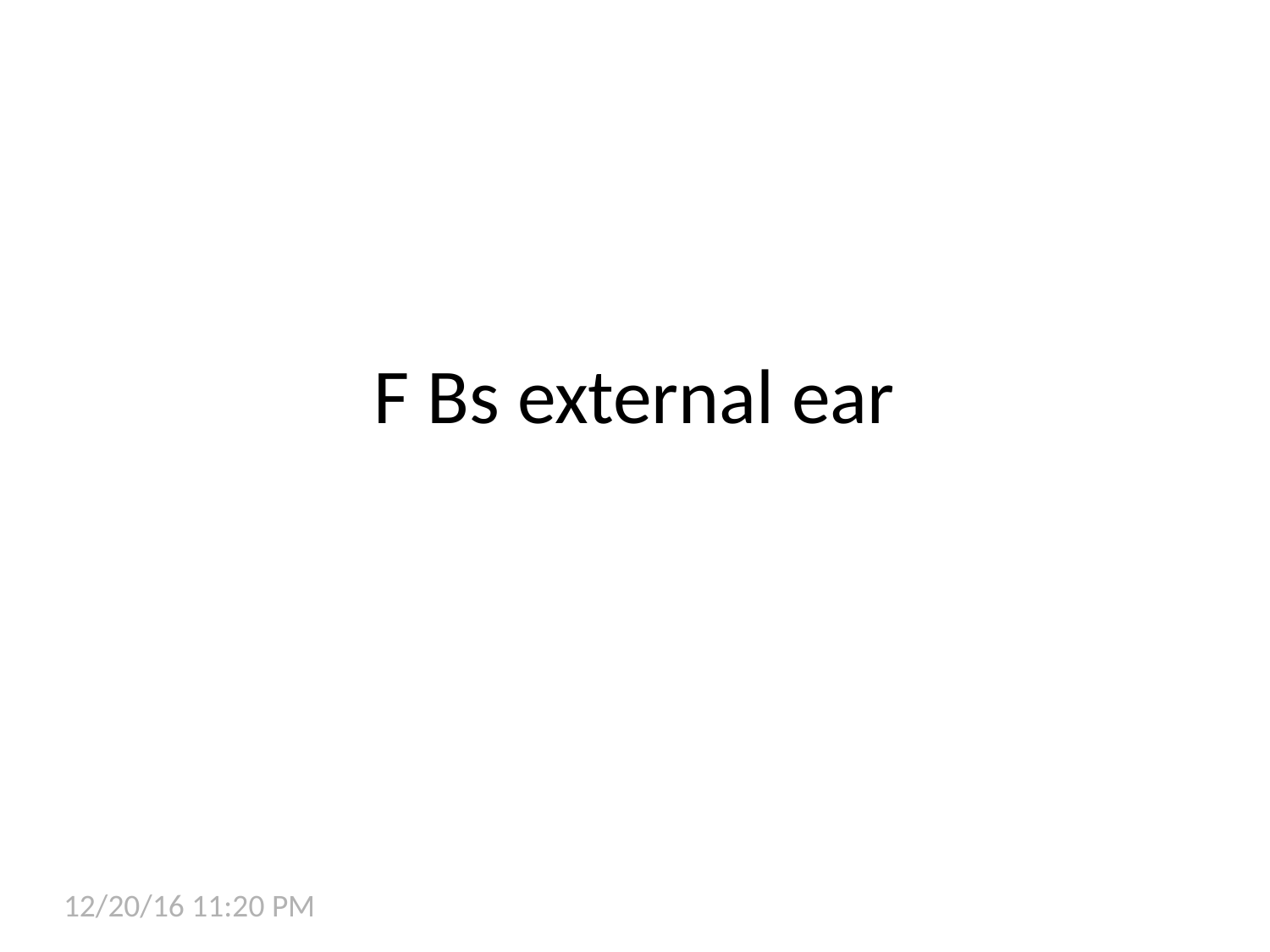

# F Bs external ear
12/20/16 11:20 PM
57